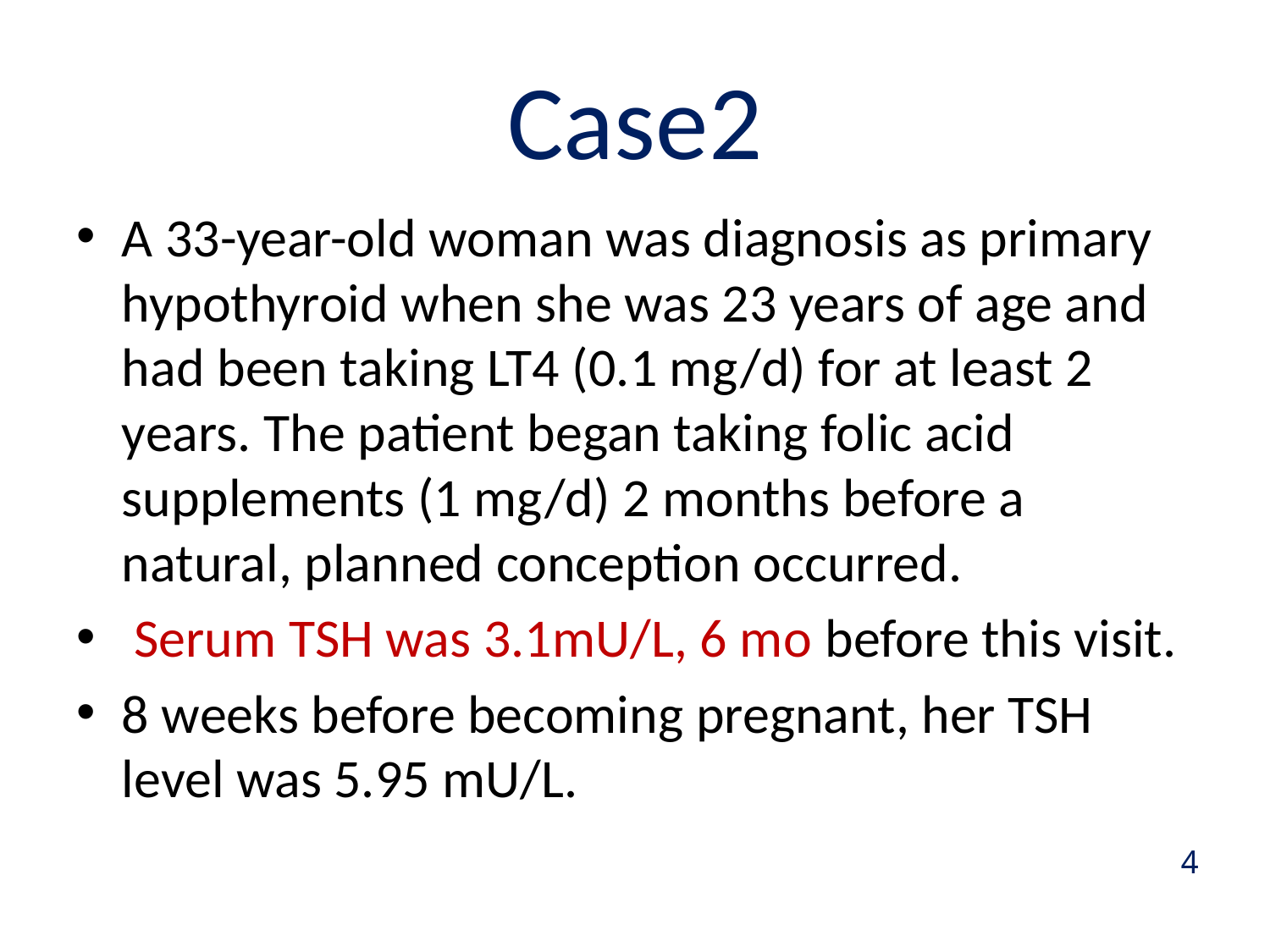

# Case2
A 33-year-old woman was diagnosis as primary hypothyroid when she was 23 years of age and had been taking LT4 (0.1 mg/d) for at least 2 years. The patient began taking folic acid supplements (1 mg/d) 2 months before a natural, planned conception occurred.
 Serum TSH was 3.1mU/L, 6 mo before this visit.
8 weeks before becoming pregnant, her TSH level was 5.95 mU/L.
4